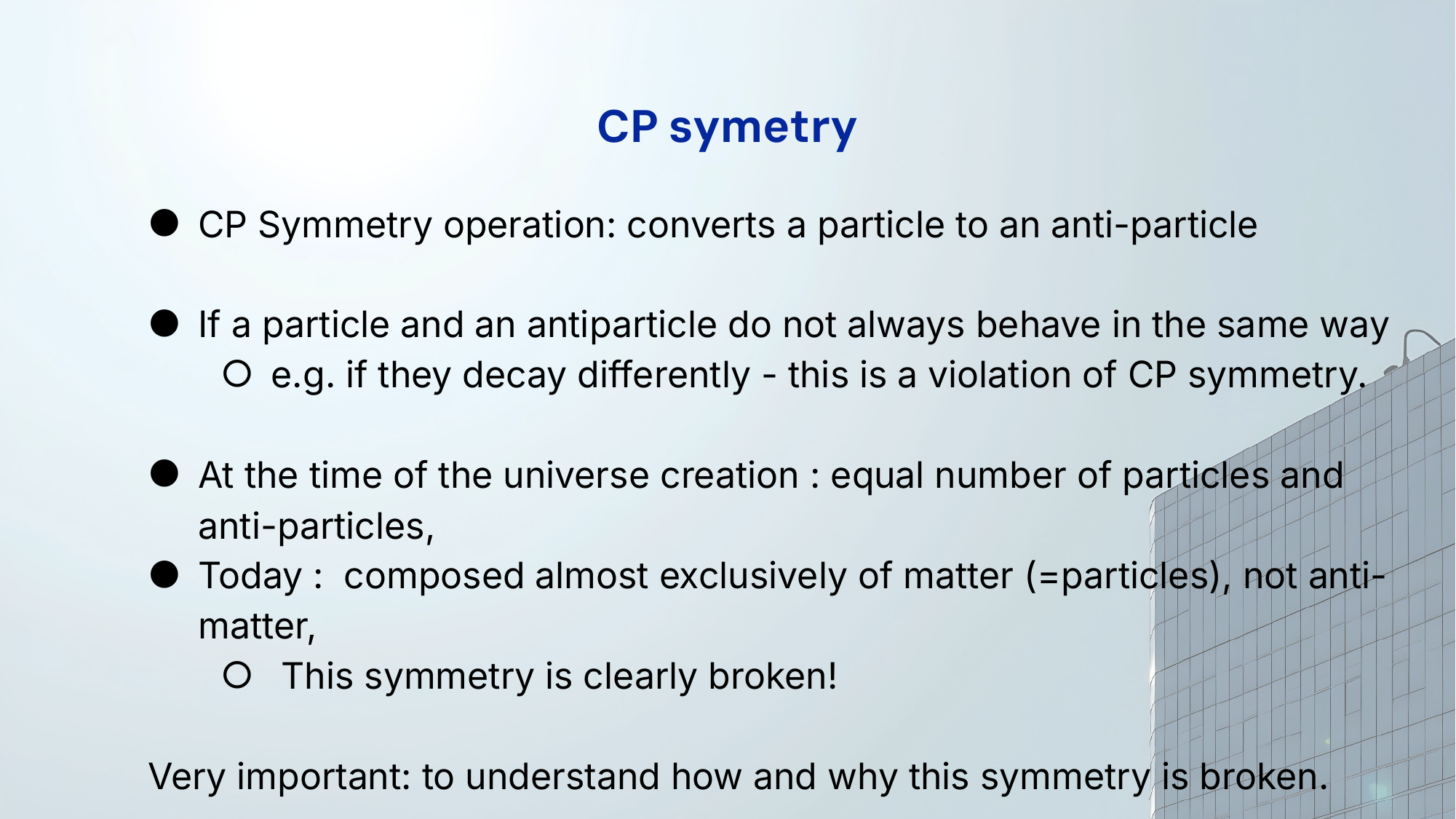

# CP symetry
CP Symmetry operation: converts a particle to an anti-particle

If a particle and an antiparticle do not always behave in the same way
e.g. if they decay differently - this is a violation of CP symmetry.

At the time of the universe creation : equal number of particles and anti-particles,
Today :  composed almost exclusively of matter (=particles), not anti-matter,
 This symmetry is clearly broken!

Very important: to understand how and why this symmetry is broken.